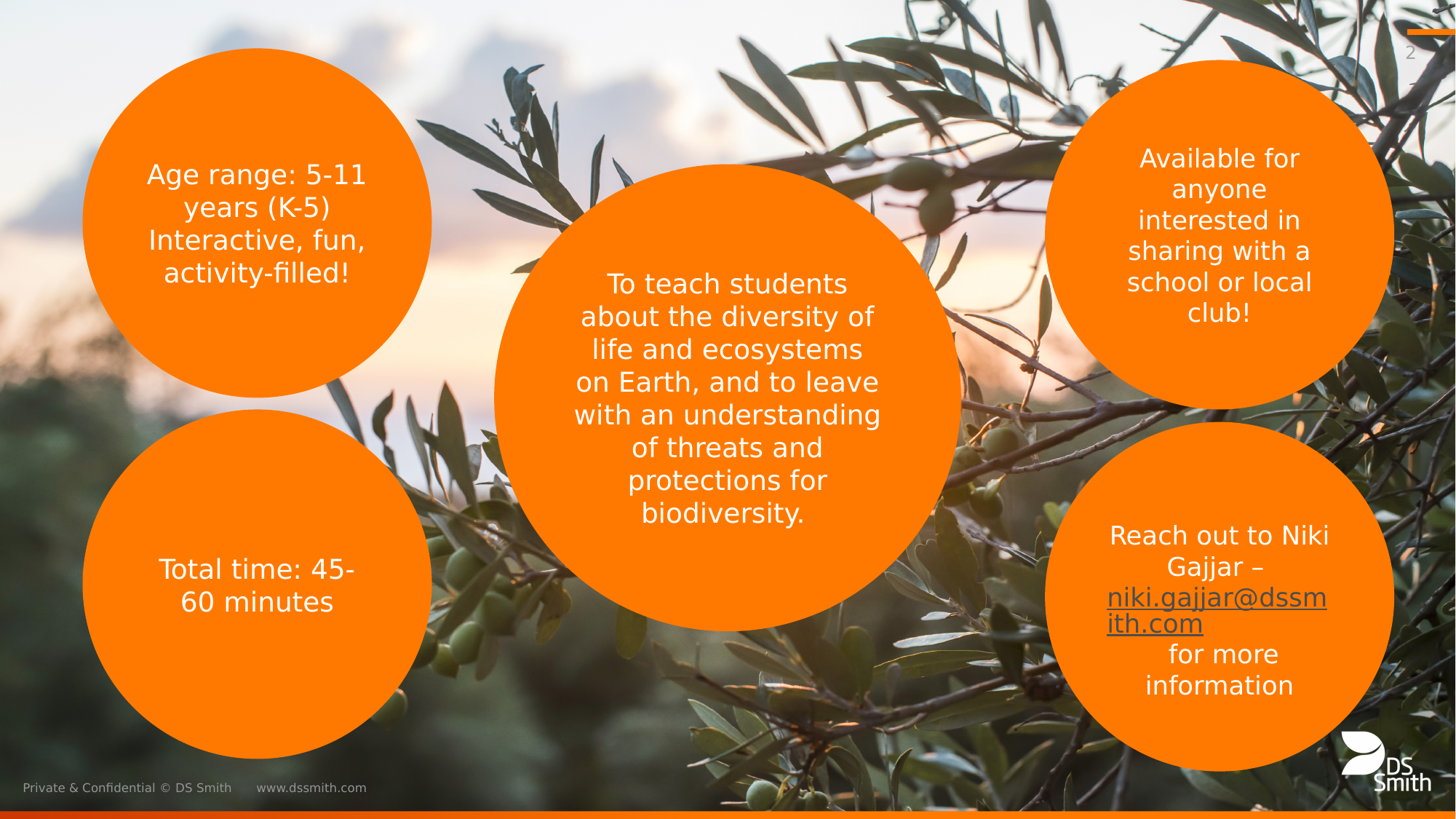

2
Age range: 5-11 years (K-5)
Interactive, fun, activity-filled!
Available for anyone interested in sharing with a school or local club!
To teach students about the diversity of life and ecosystems on Earth, and to leave with an understanding of threats and protections for biodiversity.
Total time: 45-60 minutes
Reach out to Niki Gajjar – niki.gajjar@dssmith.com for more information